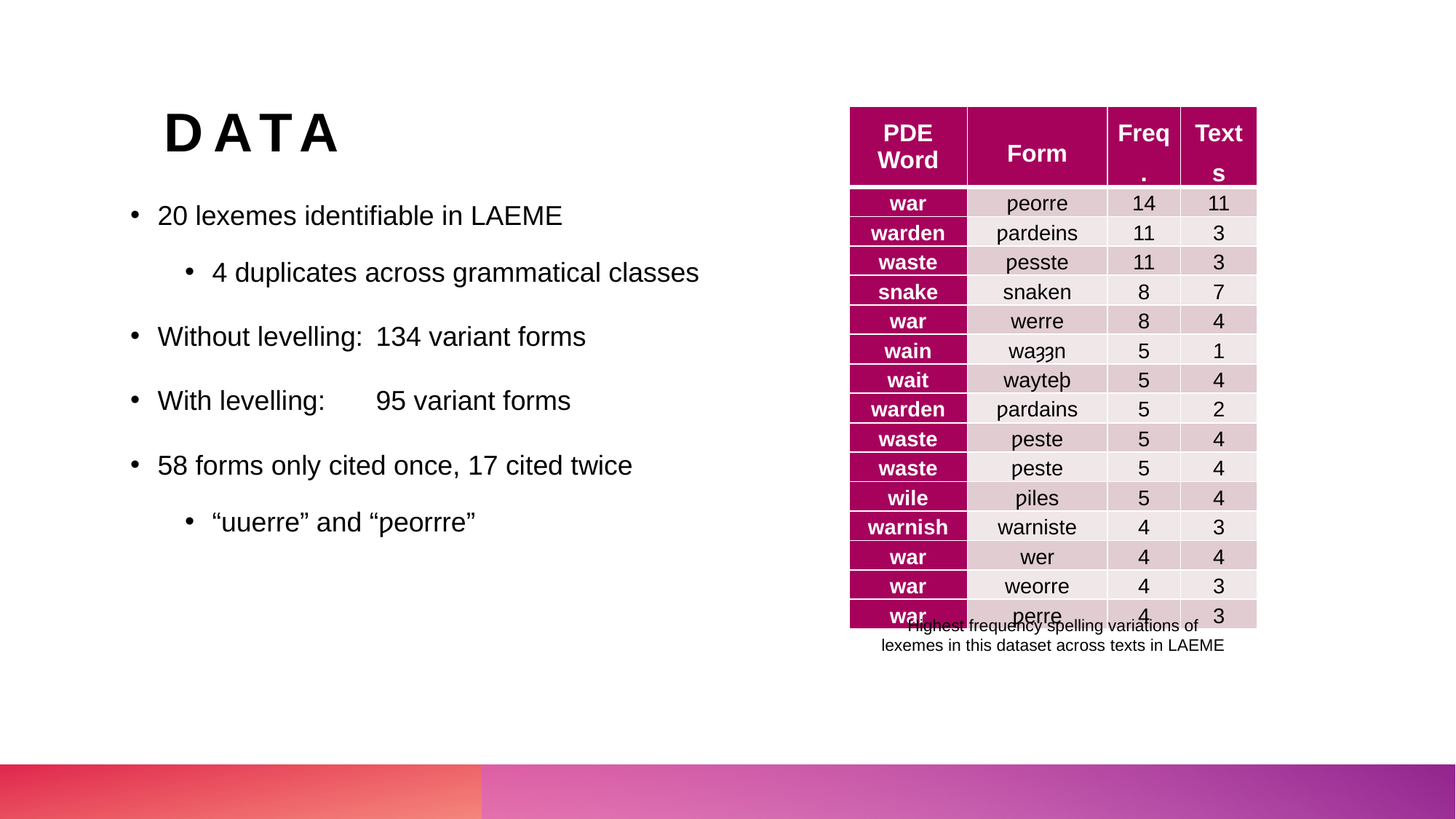

# Data
| PDE Word | Form | Freq. | Texts |
| --- | --- | --- | --- |
| war | ƿeorre | 14 | 11 |
| warden | ƿardeins | 11 | 3 |
| waste | ƿesste | 11 | 3 |
| snake | snaken | 8 | 7 |
| war | werre | 8 | 4 |
| wain | waȝȝn | 5 | 1 |
| wait | wayteþ | 5 | 4 |
| warden | ƿardains | 5 | 2 |
| waste | ƿeste | 5 | 4 |
| waste | ƿeste | 5 | 4 |
| wile | ƿiles | 5 | 4 |
| warnish | warniste | 4 | 3 |
| war | wer | 4 | 4 |
| war | weorre | 4 | 3 |
| war | ƿerre | 4 | 3 |
20 lexemes identifiable in LAEME
4 duplicates across grammatical classes
Without levelling:	134 variant forms
With levelling:	95 variant forms
58 forms only cited once, 17 cited twice
“uuerre” and “ƿeorrre”
Highest frequency spelling variations of lexemes in this dataset across texts in LAEME